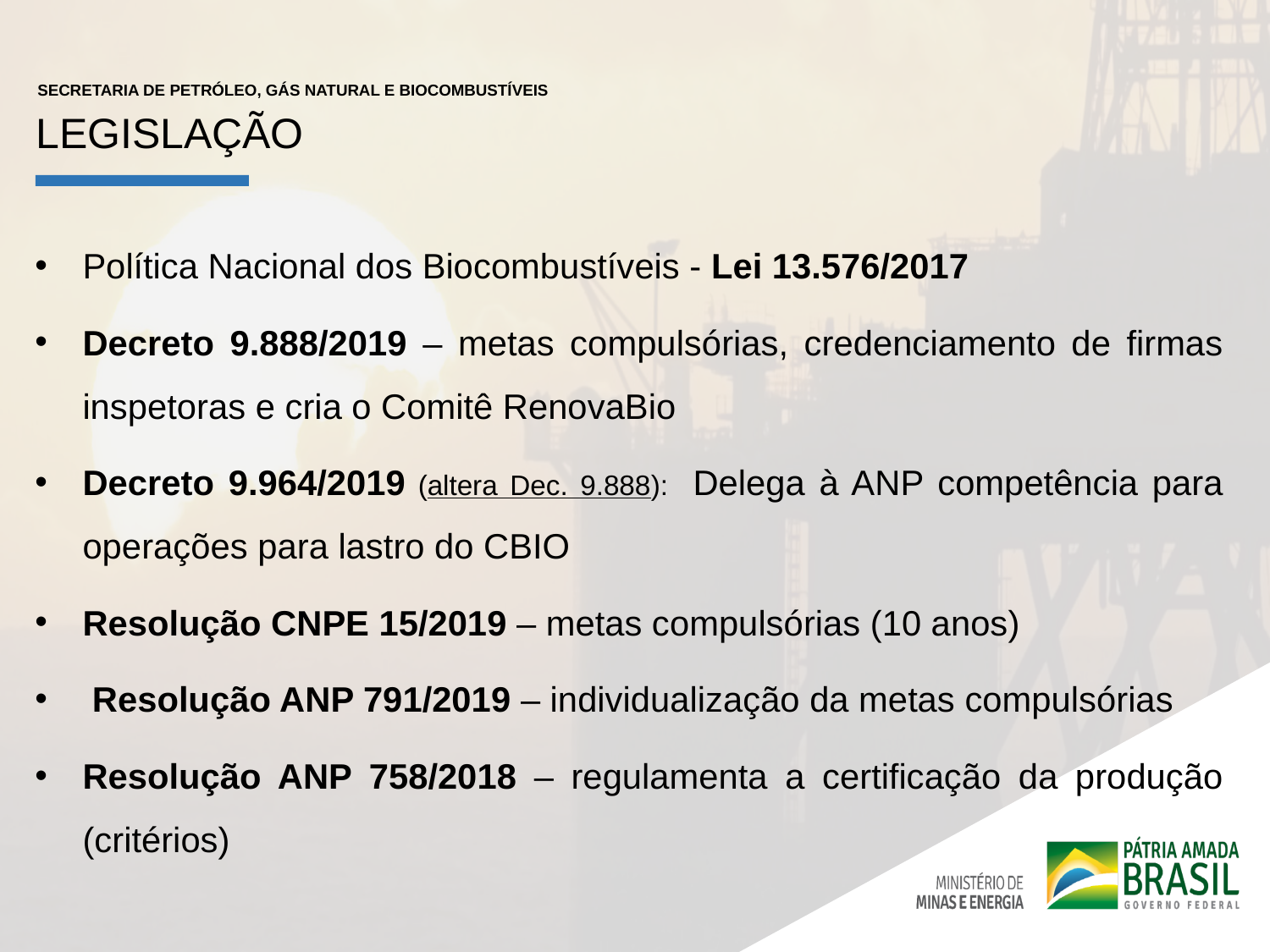

SECRETARIA DE PETRÓLEO, GÁS NATURAL E BIOCOMBUSTÍVEIS
LEGISLAÇÃO

Política Nacional dos Biocombustíveis - Lei 13.576/2017
Decreto 9.888/2019 – metas compulsórias, credenciamento de firmas inspetoras e cria o Comitê RenovaBio
Decreto 9.964/2019 (altera Dec. 9.888):  Delega à ANP competência para operações para lastro do CBIO
Resolução CNPE 15/2019 – metas compulsórias (10 anos)
 Resolução ANP 791/2019 – individualização da metas compulsórias
Resolução ANP 758/2018 – regulamenta a certificação da produção (critérios)